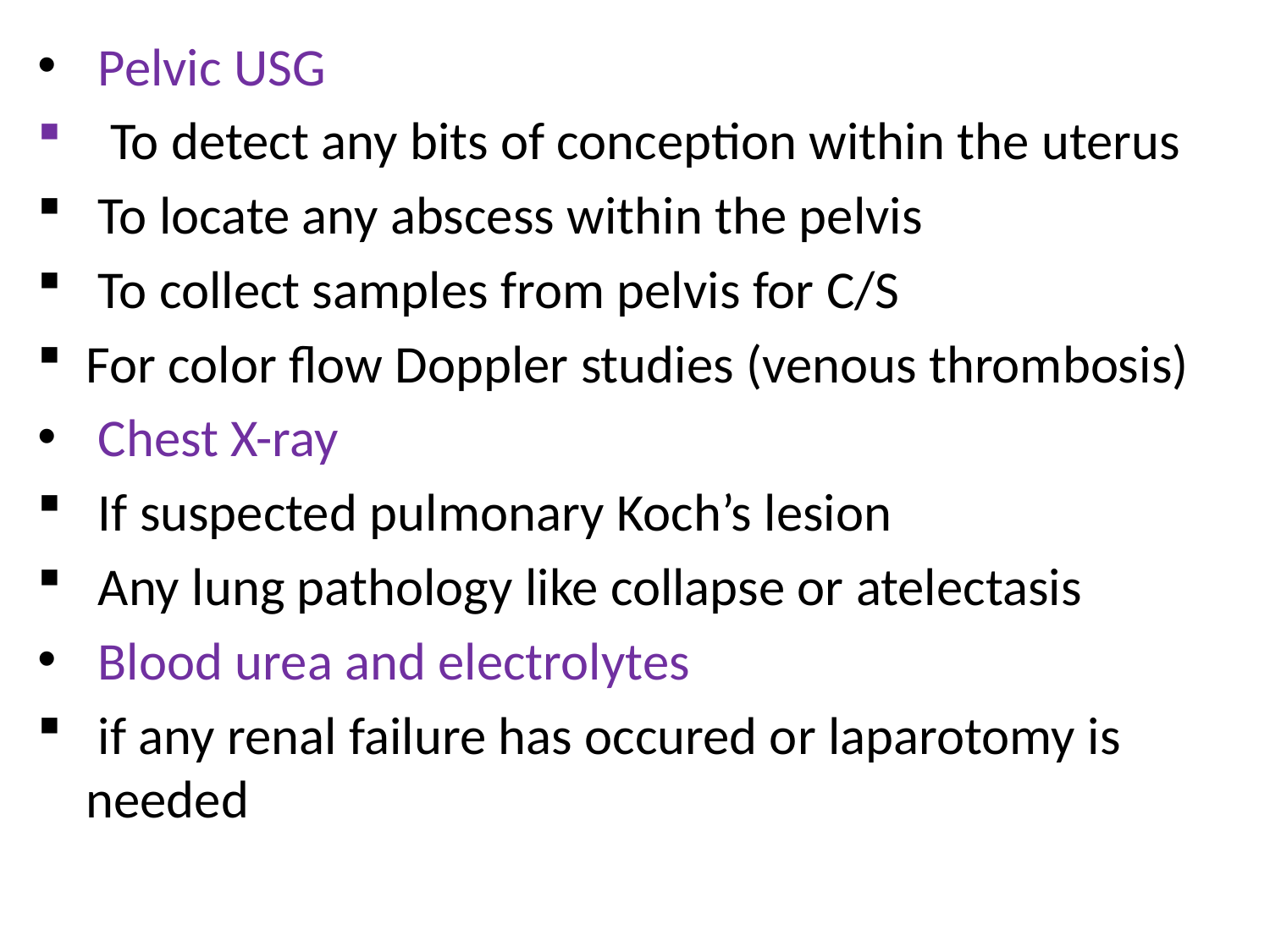

Pelvic USG
  To detect any bits of conception within the uterus
 To locate any abscess within the pelvis
 To collect samples from pelvis for C/S
For color flow Doppler studies (venous thrombosis)
 Chest X-ray
 If suspected pulmonary Koch’s lesion
 Any lung pathology like collapse or atelectasis
 Blood urea and electrolytes
 if any renal failure has occured or laparotomy is needed